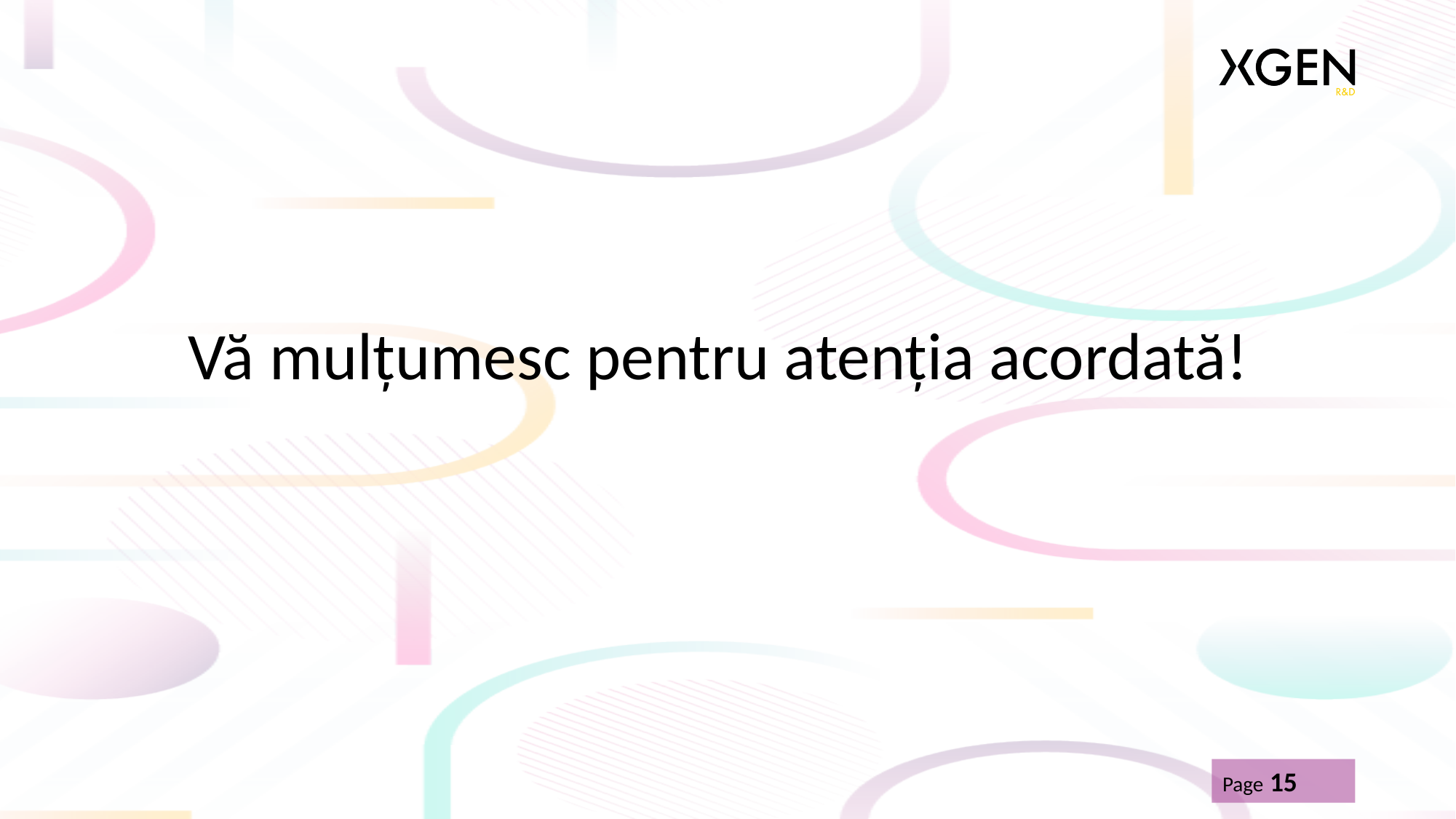

# Vă mulțumesc pentru atenția acordată!
Page 15